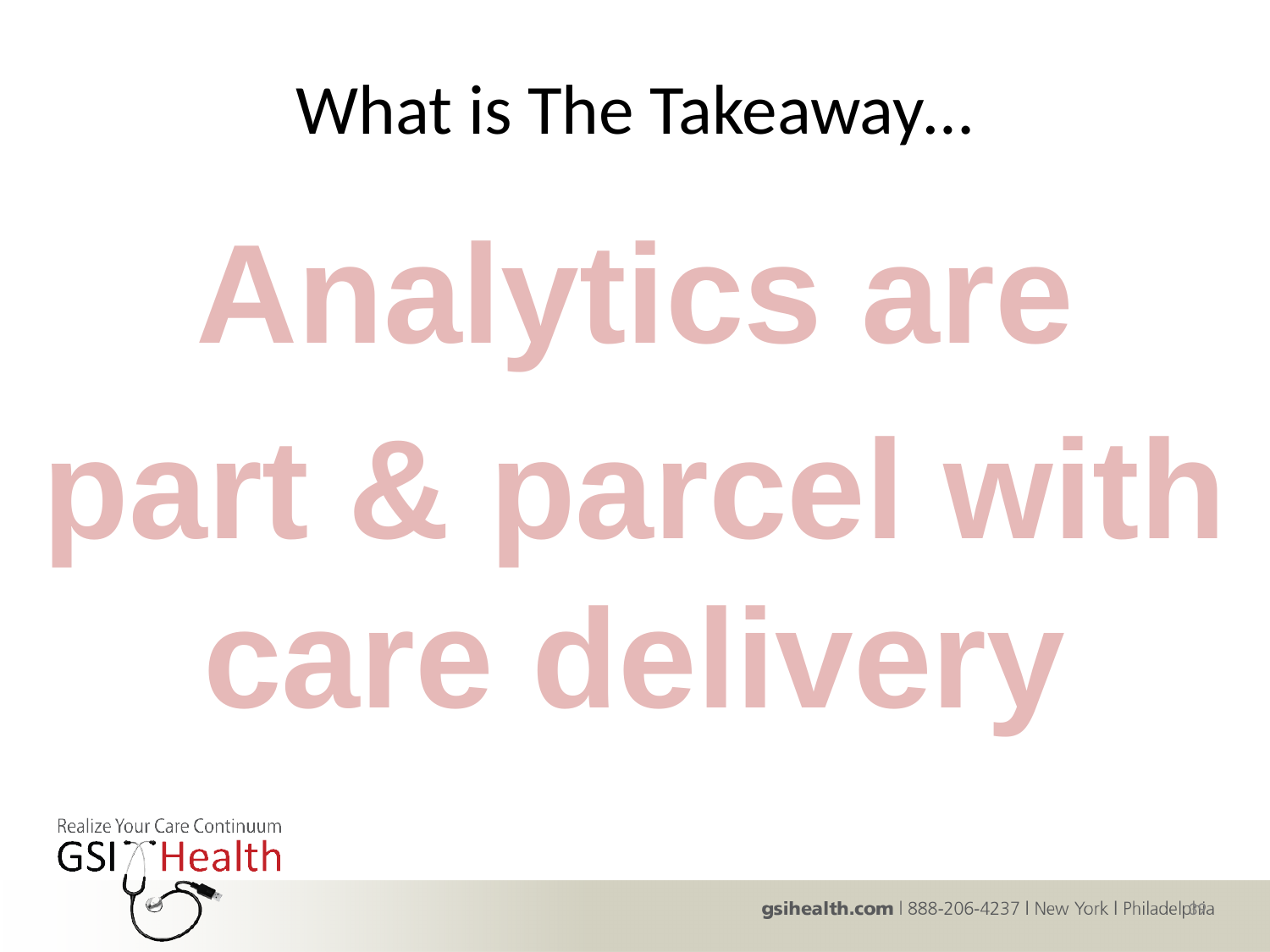

# What is The Takeaway…
Analytics are
part & parcel with
care delivery
39